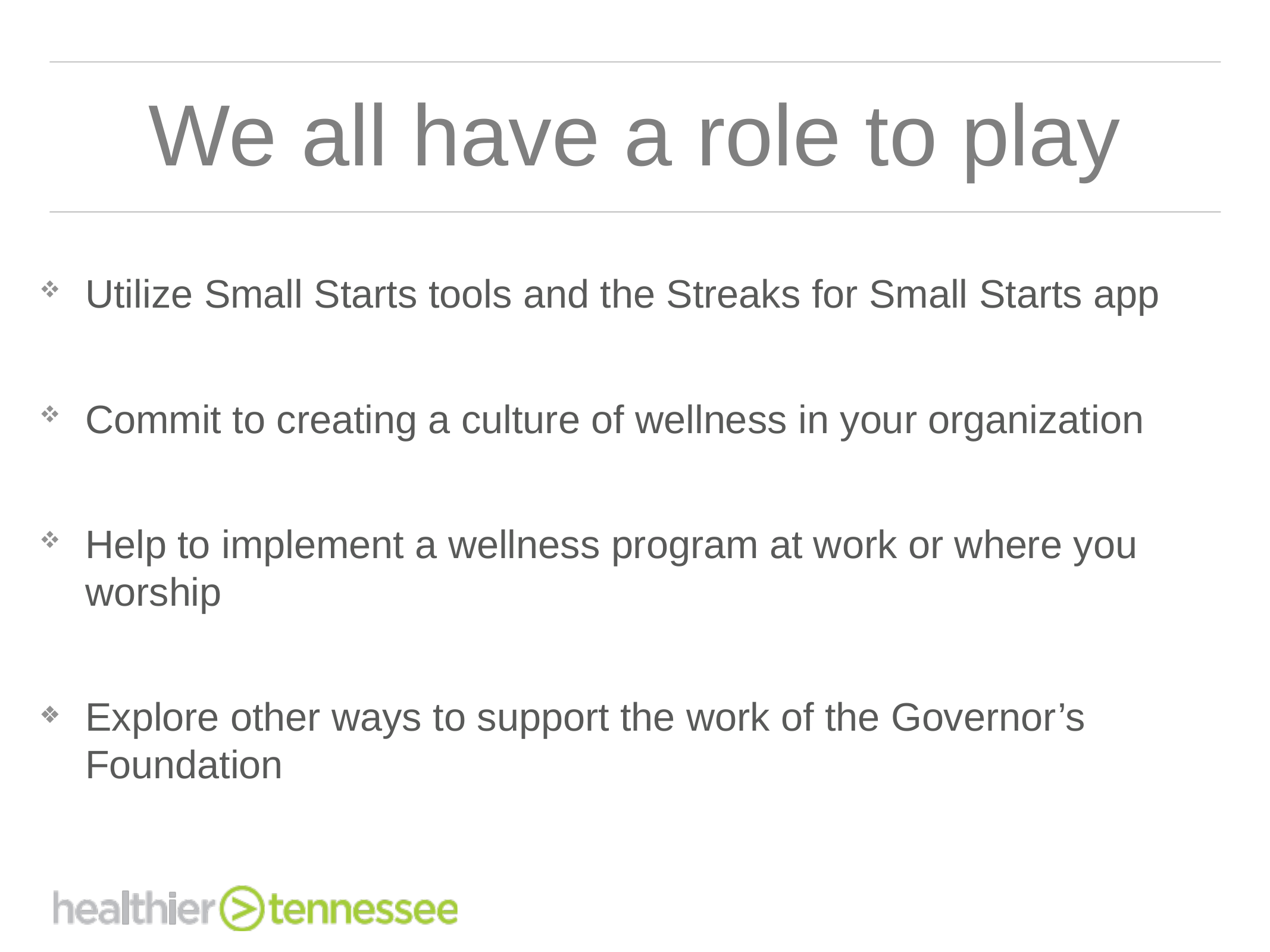

# We all have a role to play
Utilize Small Starts tools and the Streaks for Small Starts app

Commit to creating a culture of wellness in your organization

Help to implement a wellness program at work or where you worship

Explore other ways to support the work of the Governor’s Foundation